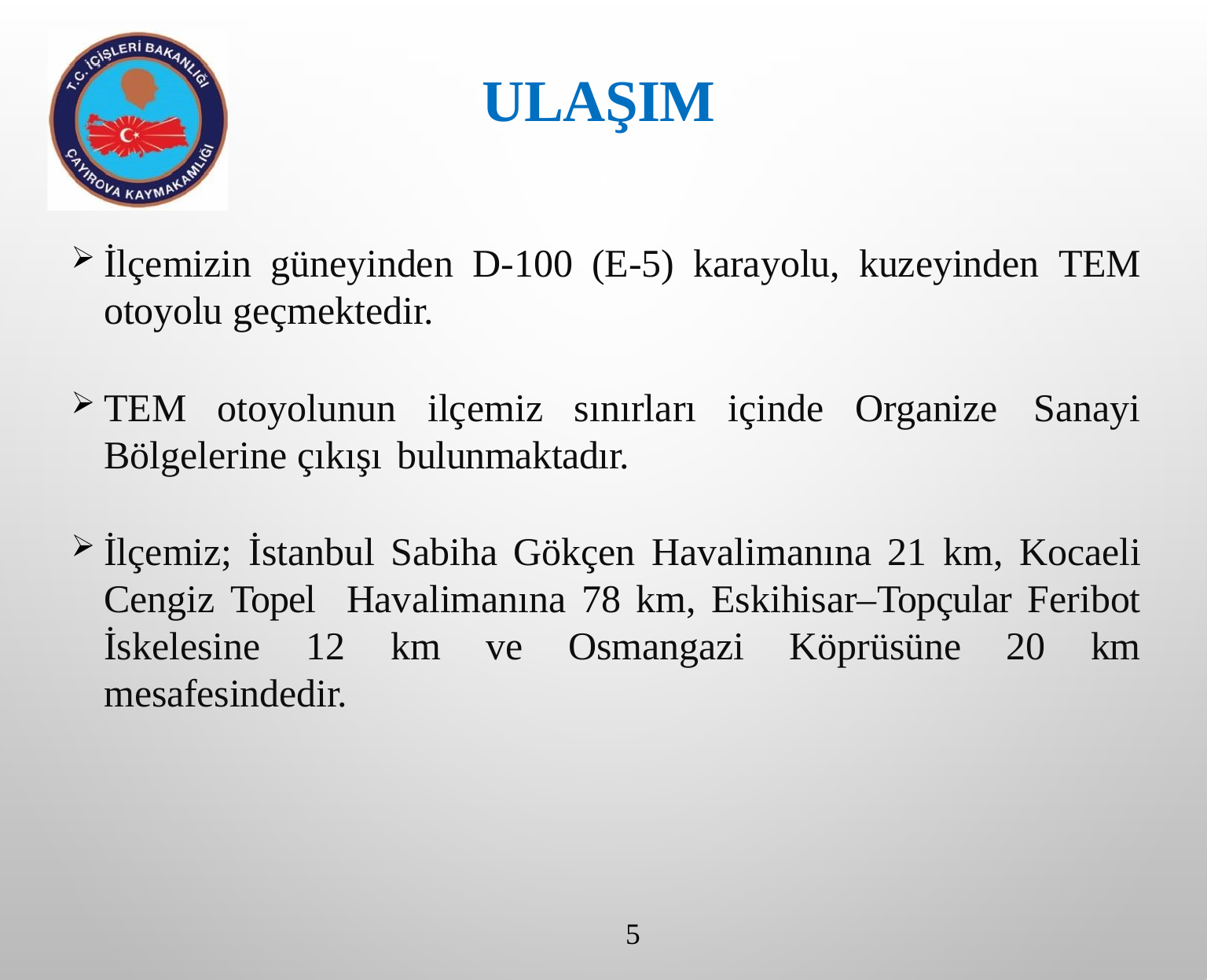

ULAŞIM

İlçemizin güneyinden D-100 (E-5) karayolu, kuzeyinden TEM otoyolu geçmektedir.

TEM otoyolunun ilçemiz sınırları içinde Organize Sanayi Bölgelerine çıkışı bulunmaktadır.

İlçemiz; İstanbul Sabiha Gökçen Havalimanına 21 km, Kocaeli Cengiz Topel  Havalimanına 78 km, Eskihisar–Topçular Feribot İskelesine 12 km ve Osmangazi Köprüsüne 20 km mesafesindedir.
5